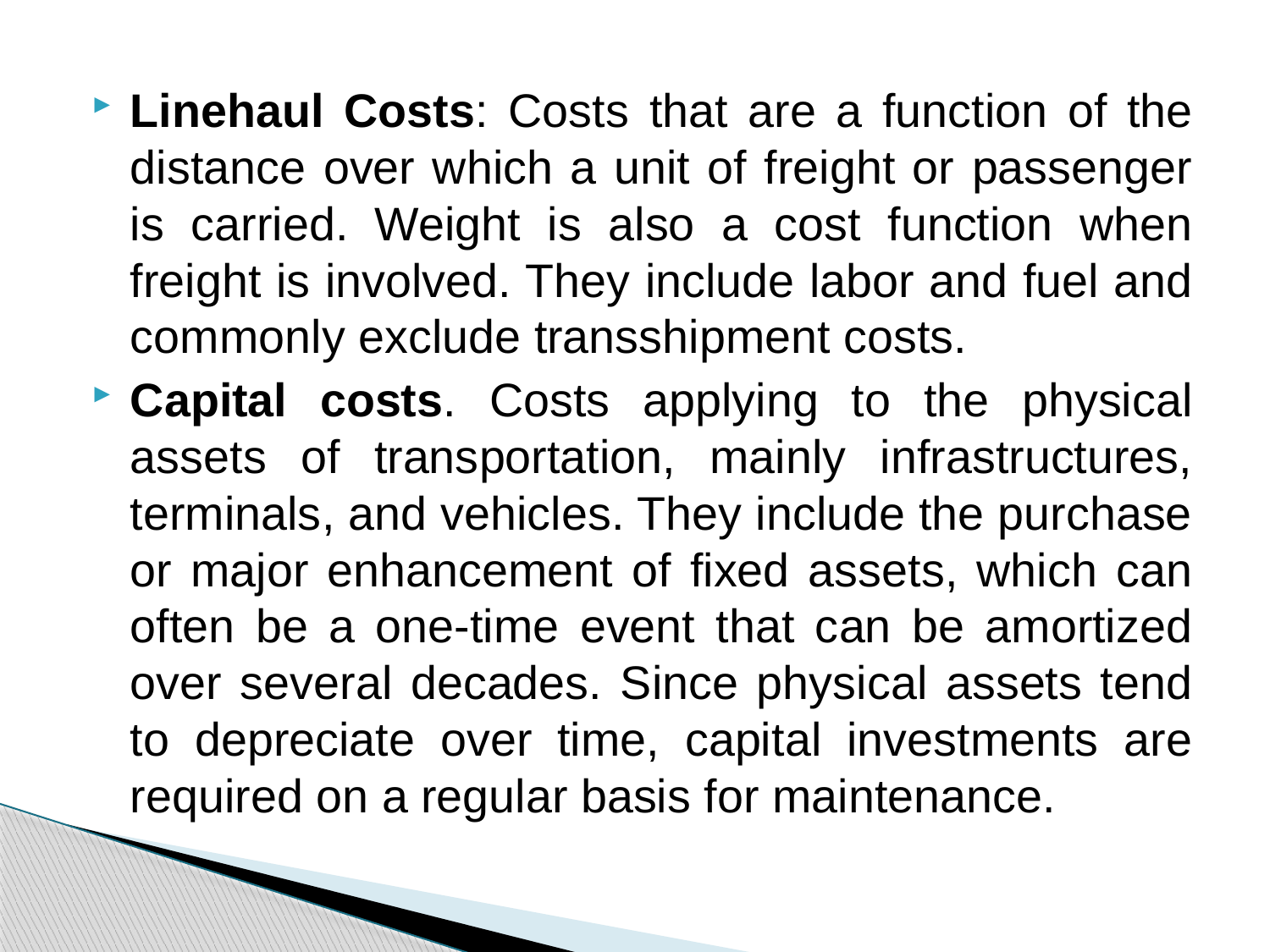

Linehaul Costs: Costs that are a function of the distance over which a unit of freight or passenger is carried. Weight is also a cost function when freight is involved. They include labor and fuel and commonly exclude transshipment costs.
Capital costs. Costs applying to the physical assets of transportation, mainly infrastructures, terminals, and vehicles. They include the purchase or major enhancement of fixed assets, which can often be a one-time event that can be amortized over several decades. Since physical assets tend to depreciate over time, capital investments are required on a regular basis for maintenance.